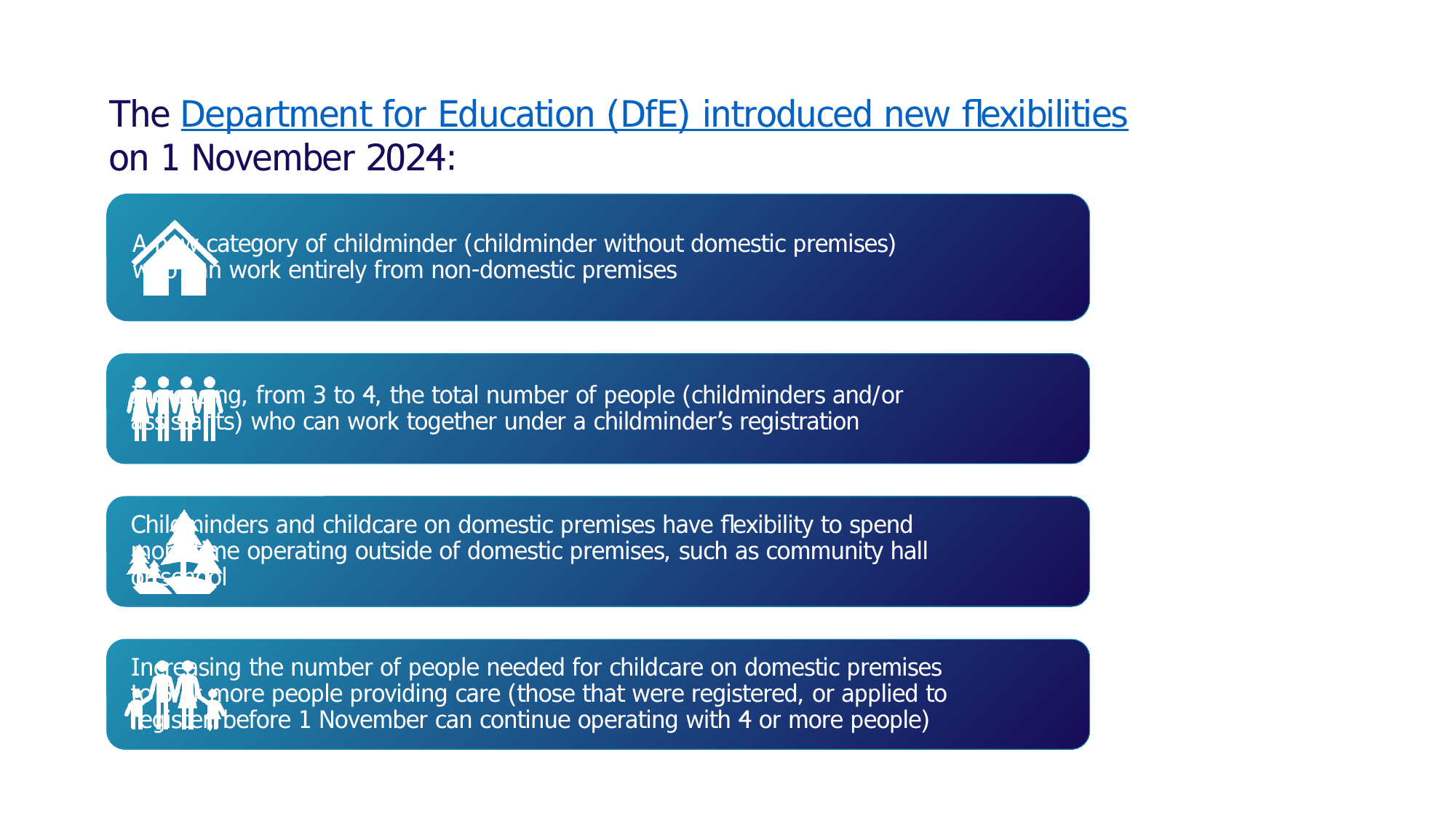

The Department for Education (DfE) introduced new flexibilities on 1 November 2024:

A new category of childminder (childminder without domestic premises) who can work entirely from non-domestic premises
Increasing, from 3 to 4, the total number of people (childminders and/or assistants) who can work together under a childminder’s registration
Childminders and childcare on domestic premises have flexibility to spend more time operating outside of domestic premises, such as community hall or school
Increasing the number of people needed for childcare on domestic premises  to 5 or more people providing care (those that were registered, or applied to register, before 1 November can continue operating with 4 or more people)